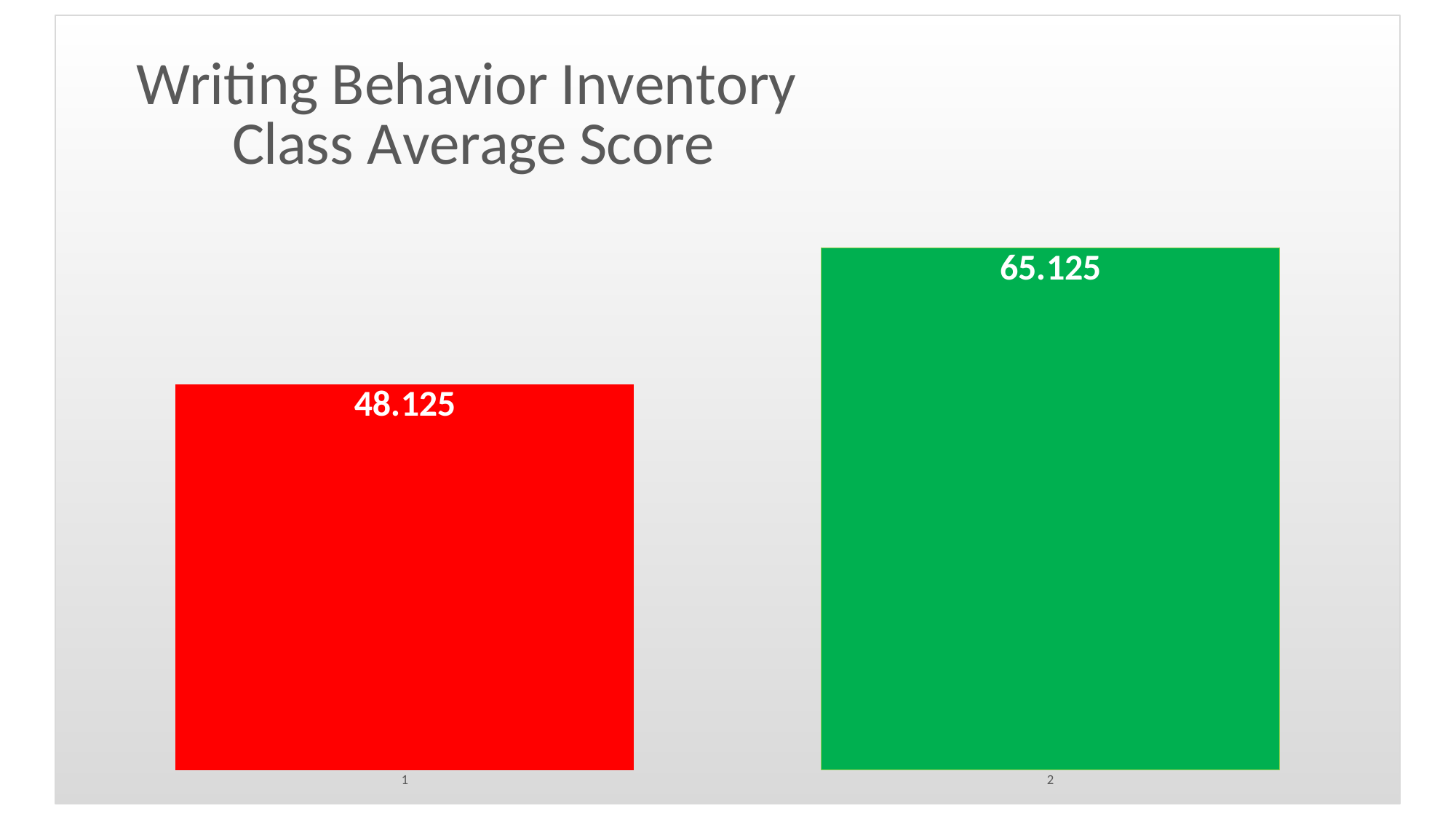

Writing Behavior Inventory

### Chart: Writing Behavior Inventory
Class Average Score

| Category |  |
|---|---|